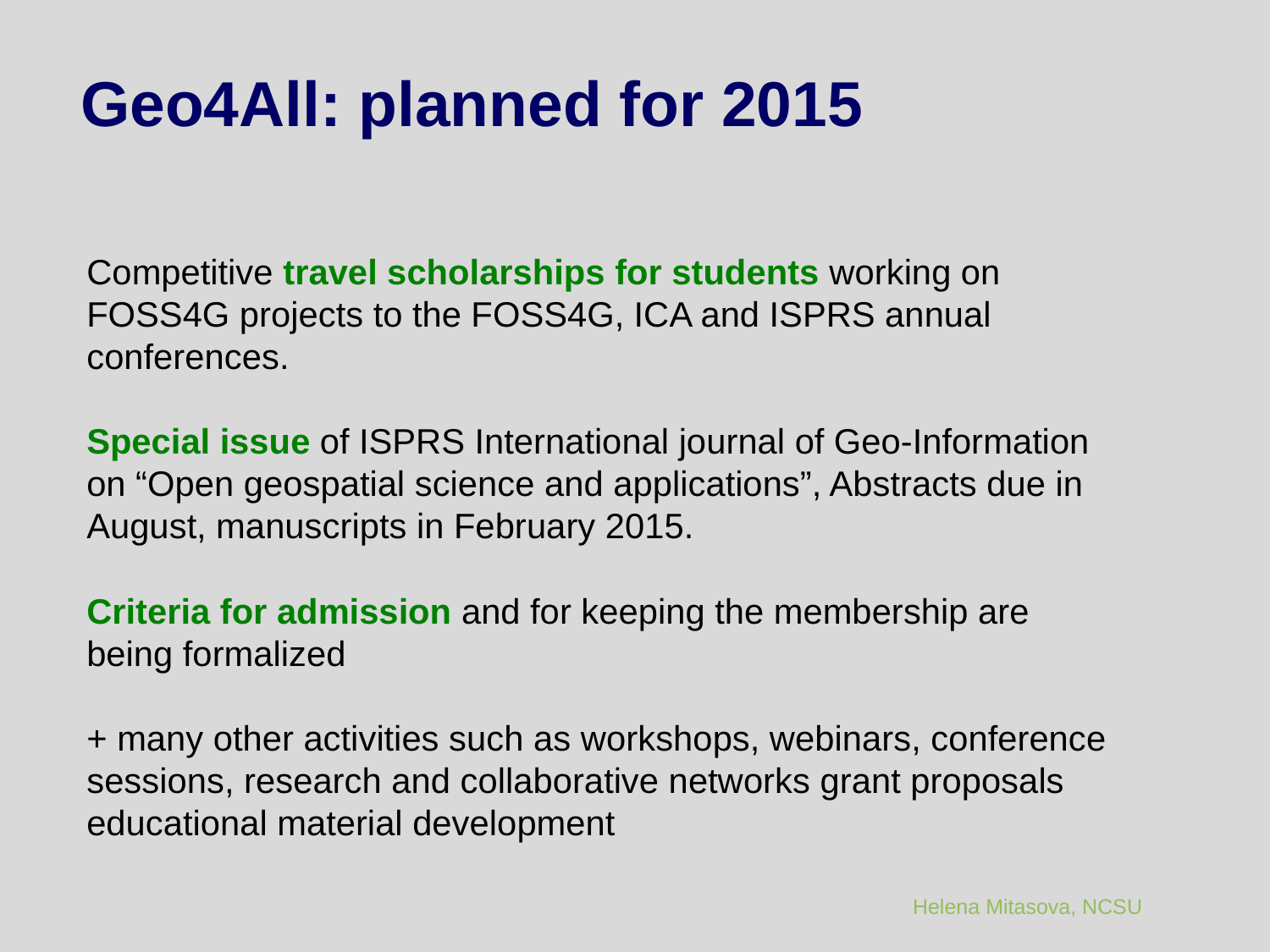

Geo4All: planned for 2015
Competitive travel scholarships for students working on FOSS4G projects to the FOSS4G, ICA and ISPRS annual conferences.

Special issue of ISPRS International journal of Geo-Information on “Open geospatial science and applications”, Abstracts due in August, manuscripts in February 2015.

Criteria for admission and for keeping the membership are being formalized

+ many other activities such as workshops, webinars, conference sessions, research and collaborative networks grant proposals educational material development